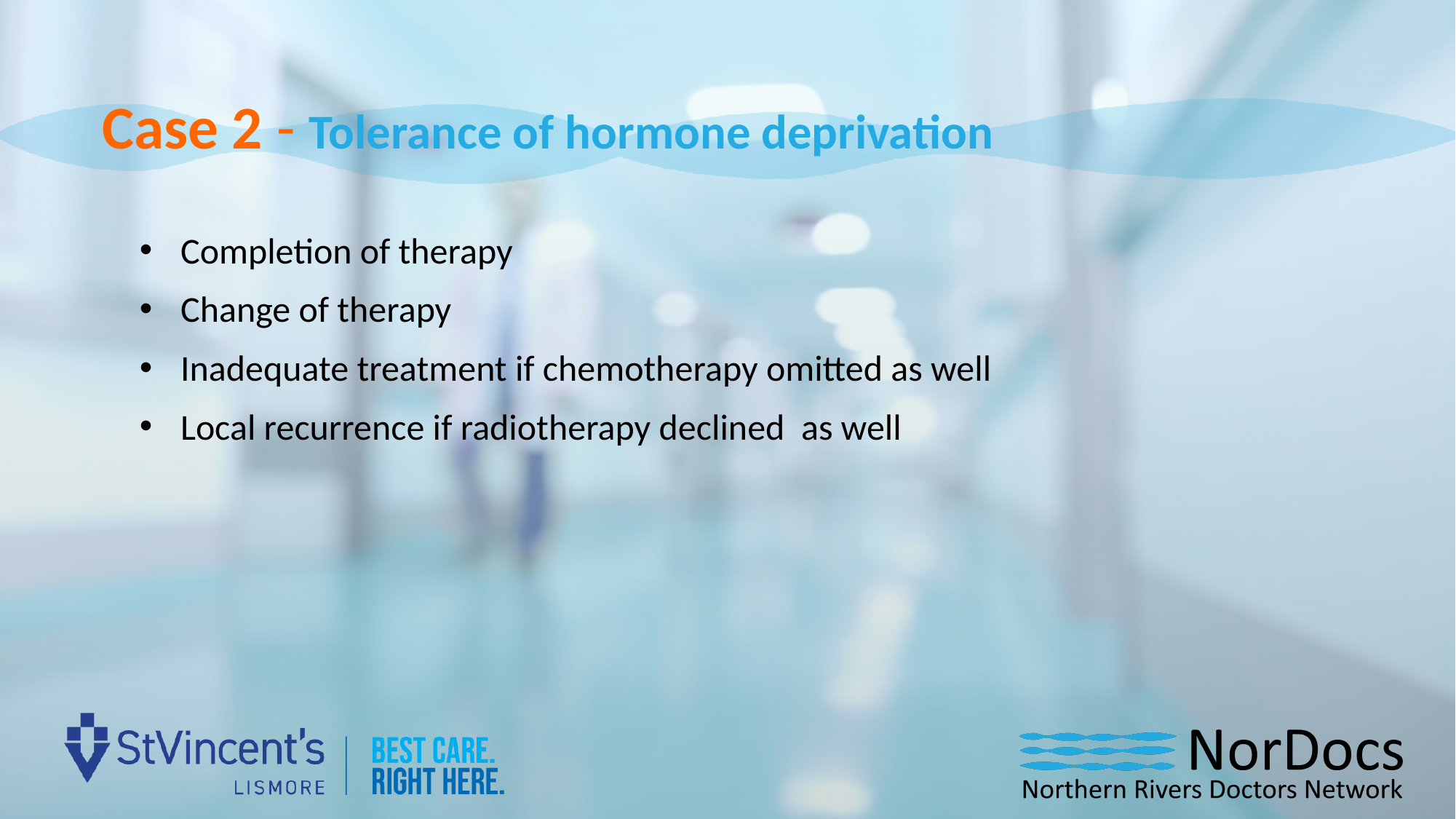

Case 2 - Tolerance of hormone deprivation
Completion of therapy
Change of therapy
Inadequate treatment if chemotherapy omitted as well
Local recurrence if radiotherapy declined  as well